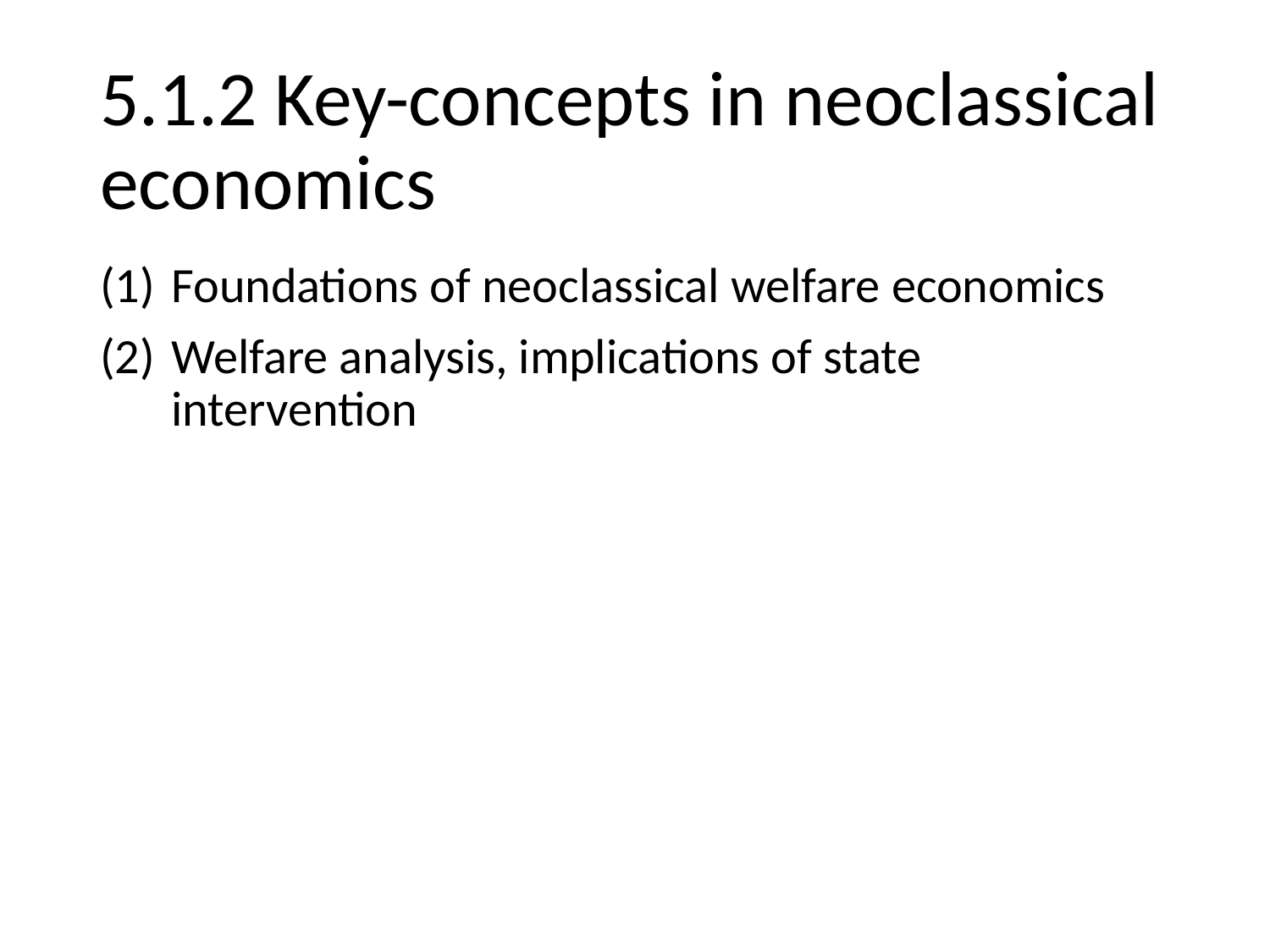

# 5.1.2 Key-concepts in neoclassical economics
Foundations of neoclassical welfare economics
Welfare analysis, implications of state intervention